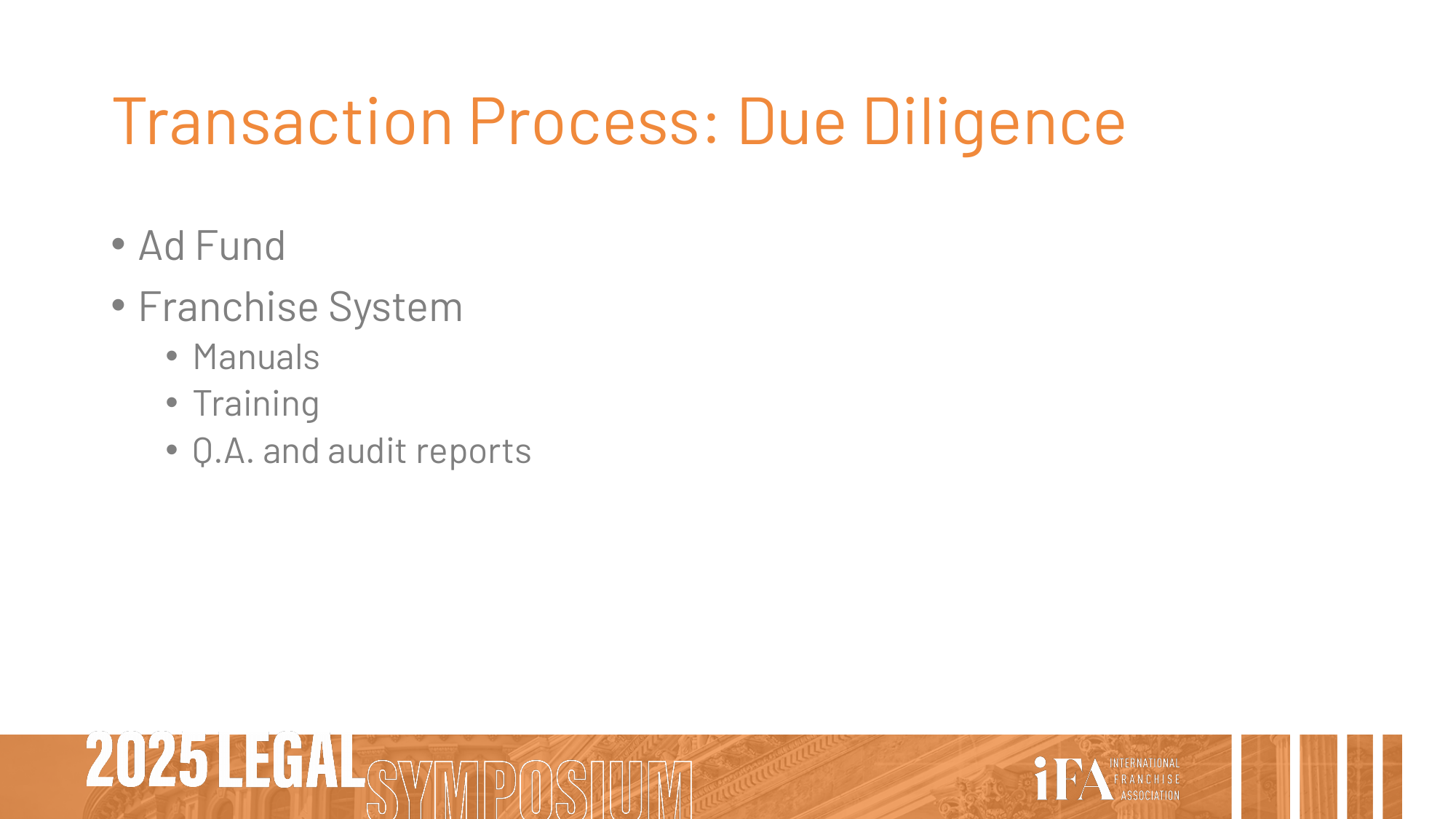

# Transaction Process: Due Diligence
Ad Fund
Franchise System
Manuals
Training
Q.A. and audit reports